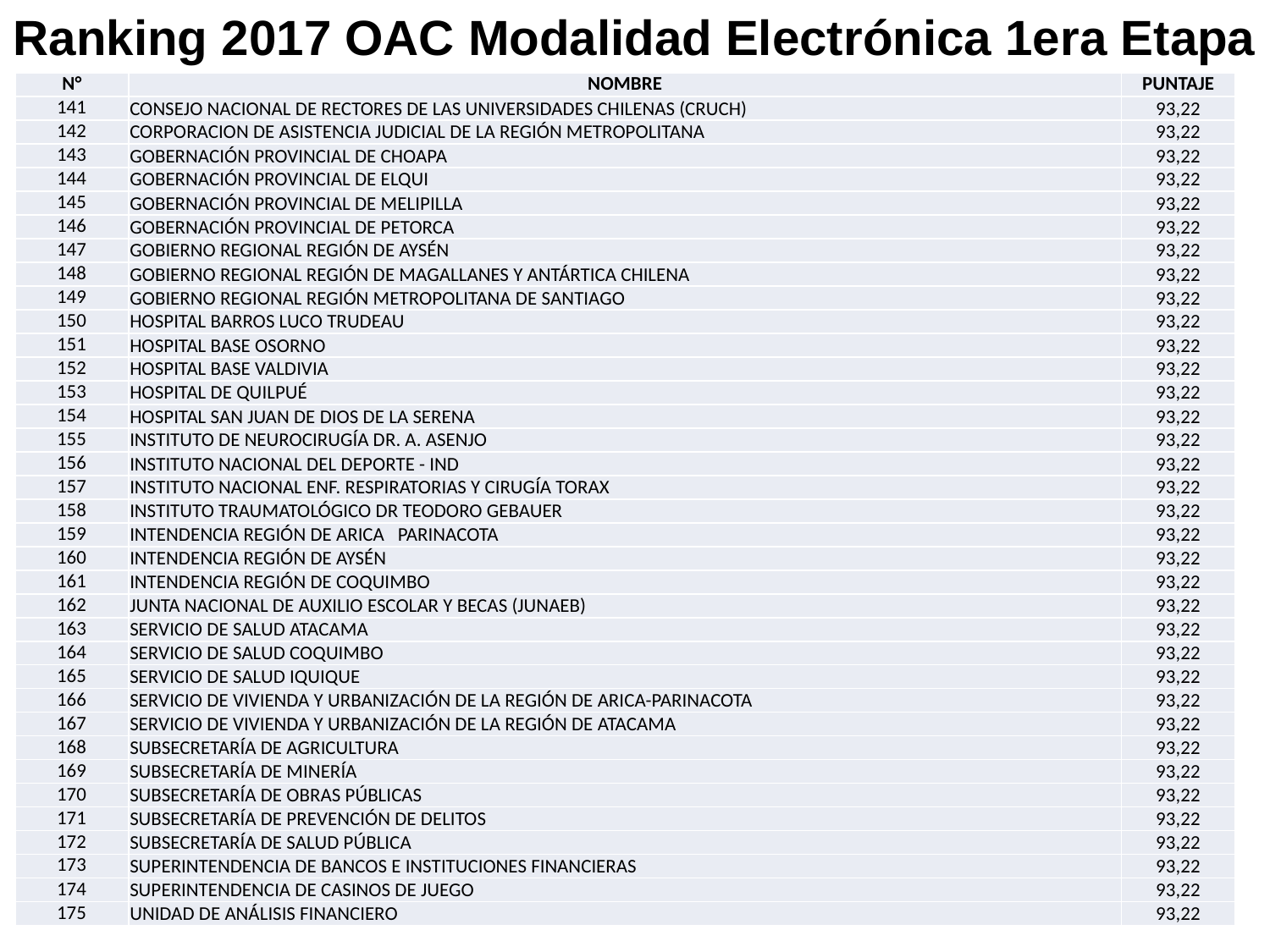

Ranking 2017 OAC Modalidad Electrónica 1era Etapa
| N° | NOMBRE | PUNTAJE |
| --- | --- | --- |
| 141 | CONSEJO NACIONAL DE RECTORES DE LAS UNIVERSIDADES CHILENAS (CRUCH) | 93,22 |
| 142 | CORPORACION DE ASISTENCIA JUDICIAL DE LA REGIÓN METROPOLITANA | 93,22 |
| 143 | GOBERNACIÓN PROVINCIAL DE CHOAPA | 93,22 |
| 144 | GOBERNACIÓN PROVINCIAL DE ELQUI | 93,22 |
| 145 | GOBERNACIÓN PROVINCIAL DE MELIPILLA | 93,22 |
| 146 | GOBERNACIÓN PROVINCIAL DE PETORCA | 93,22 |
| 147 | GOBIERNO REGIONAL REGIÓN DE AYSÉN | 93,22 |
| 148 | GOBIERNO REGIONAL REGIÓN DE MAGALLANES Y ANTÁRTICA CHILENA | 93,22 |
| 149 | GOBIERNO REGIONAL REGIÓN METROPOLITANA DE SANTIAGO | 93,22 |
| 150 | HOSPITAL BARROS LUCO TRUDEAU | 93,22 |
| 151 | HOSPITAL BASE OSORNO | 93,22 |
| 152 | HOSPITAL BASE VALDIVIA | 93,22 |
| 153 | HOSPITAL DE QUILPUÉ | 93,22 |
| 154 | HOSPITAL SAN JUAN DE DIOS DE LA SERENA | 93,22 |
| 155 | INSTITUTO DE NEUROCIRUGÍA DR. A. ASENJO | 93,22 |
| 156 | INSTITUTO NACIONAL DEL DEPORTE - IND | 93,22 |
| 157 | INSTITUTO NACIONAL ENF. RESPIRATORIAS Y CIRUGÍA TORAX | 93,22 |
| 158 | INSTITUTO TRAUMATOLÓGICO DR TEODORO GEBAUER | 93,22 |
| 159 | INTENDENCIA REGIÓN DE ARICA PARINACOTA | 93,22 |
| 160 | INTENDENCIA REGIÓN DE AYSÉN | 93,22 |
| 161 | INTENDENCIA REGIÓN DE COQUIMBO | 93,22 |
| 162 | JUNTA NACIONAL DE AUXILIO ESCOLAR Y BECAS (JUNAEB) | 93,22 |
| 163 | SERVICIO DE SALUD ATACAMA | 93,22 |
| 164 | SERVICIO DE SALUD COQUIMBO | 93,22 |
| 165 | SERVICIO DE SALUD IQUIQUE | 93,22 |
| 166 | SERVICIO DE VIVIENDA Y URBANIZACIÓN DE LA REGIÓN DE ARICA-PARINACOTA | 93,22 |
| 167 | SERVICIO DE VIVIENDA Y URBANIZACIÓN DE LA REGIÓN DE ATACAMA | 93,22 |
| 168 | SUBSECRETARÍA DE AGRICULTURA | 93,22 |
| 169 | SUBSECRETARÍA DE MINERÍA | 93,22 |
| 170 | SUBSECRETARÍA DE OBRAS PÚBLICAS | 93,22 |
| 171 | SUBSECRETARÍA DE PREVENCIÓN DE DELITOS | 93,22 |
| 172 | SUBSECRETARÍA DE SALUD PÚBLICA | 93,22 |
| 173 | SUPERINTENDENCIA DE BANCOS E INSTITUCIONES FINANCIERAS | 93,22 |
| 174 | SUPERINTENDENCIA DE CASINOS DE JUEGO | 93,22 |
| 175 | UNIDAD DE ANÁLISIS FINANCIERO | 93,22 |